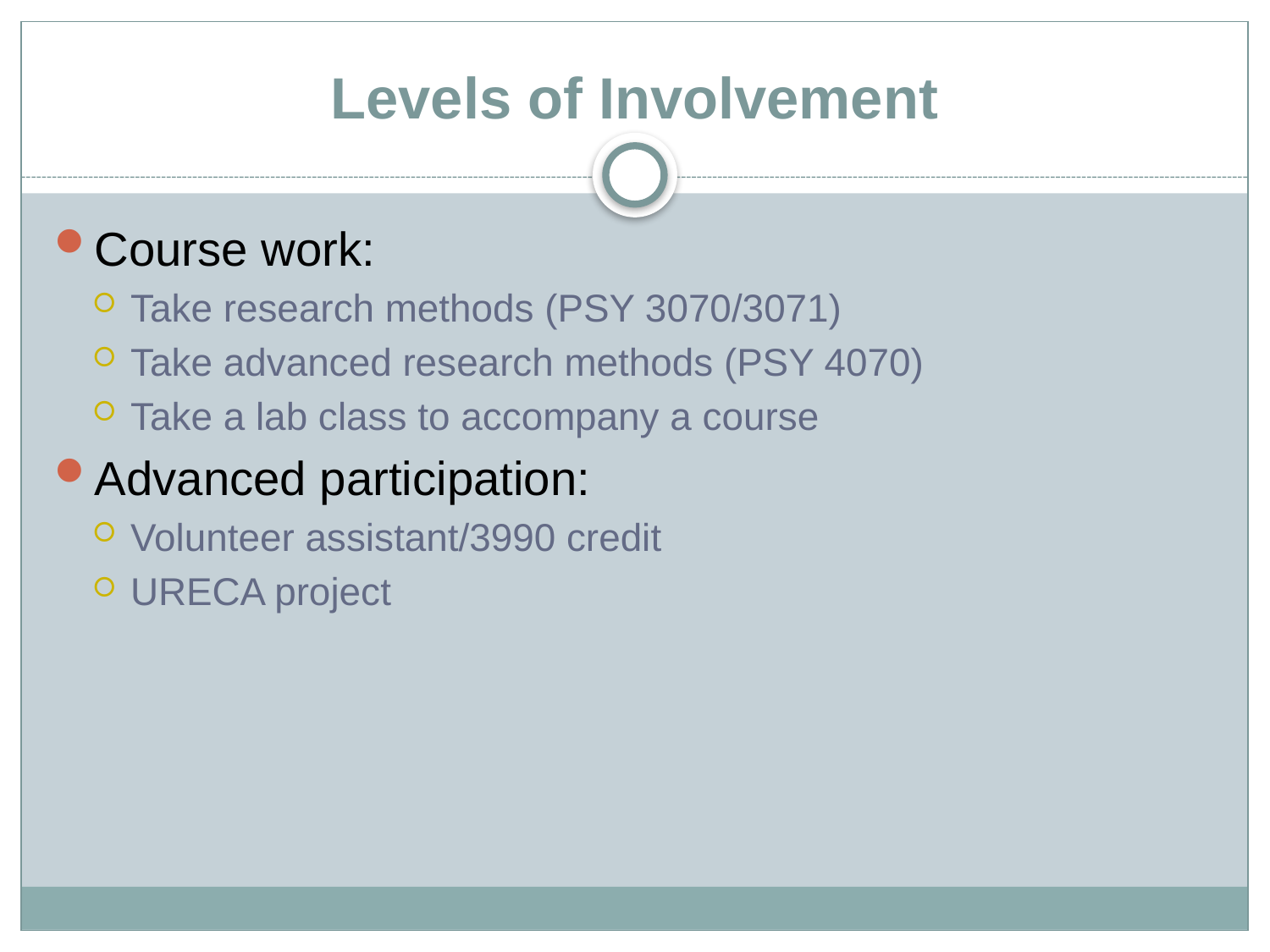

# Levels of Involvement
Course work:
Take research methods (PSY 3070/3071)
Take advanced research methods (PSY 4070)
Take a lab class to accompany a course
Advanced participation:
Volunteer assistant/3990 credit
URECA project